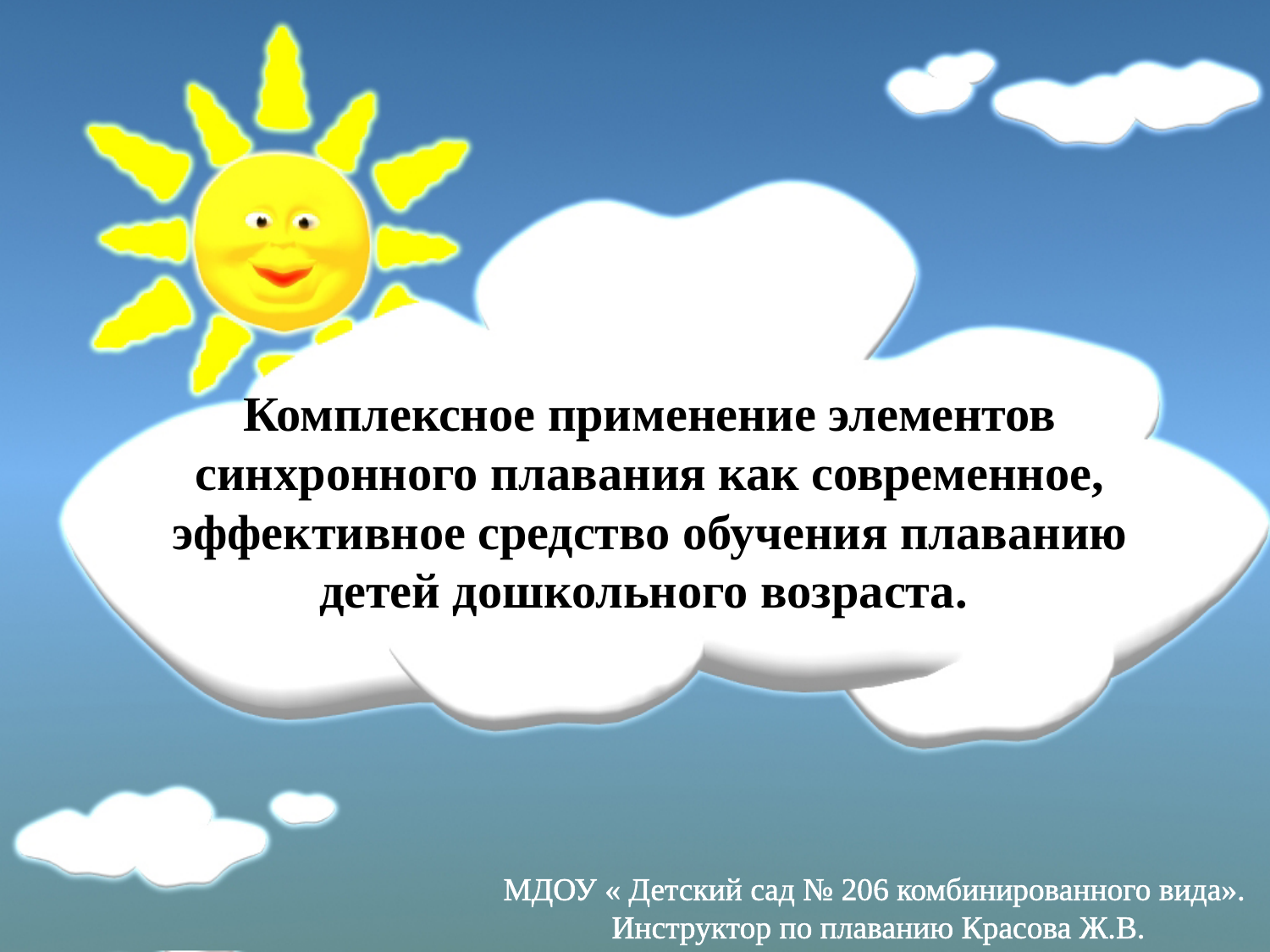

# Комплексное применение элементов синхронного плавания как современное, эффективное средство обучения плаванию детей дошкольного возраста.
МДОУ « Детский сад № 206 комбинированного вида».
Инструктор по плаванию Красова Ж.В.